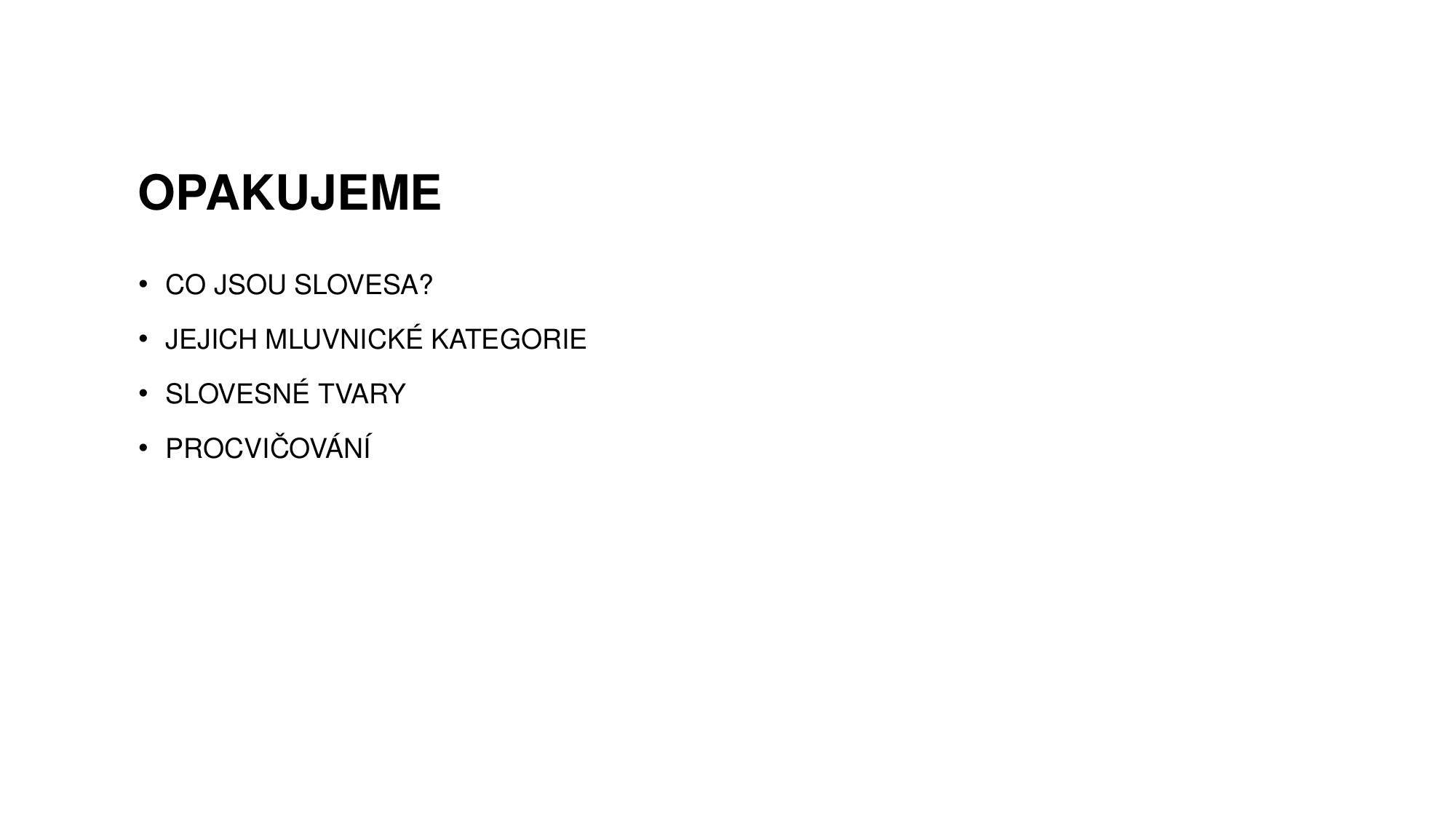

# OPAKUJEME
CO JSOU SLOVESA?
JEJICH MLUVNICKÉ KATEGORIE
SLOVESNÉ TVARY
PROCVIČOVÁNÍ